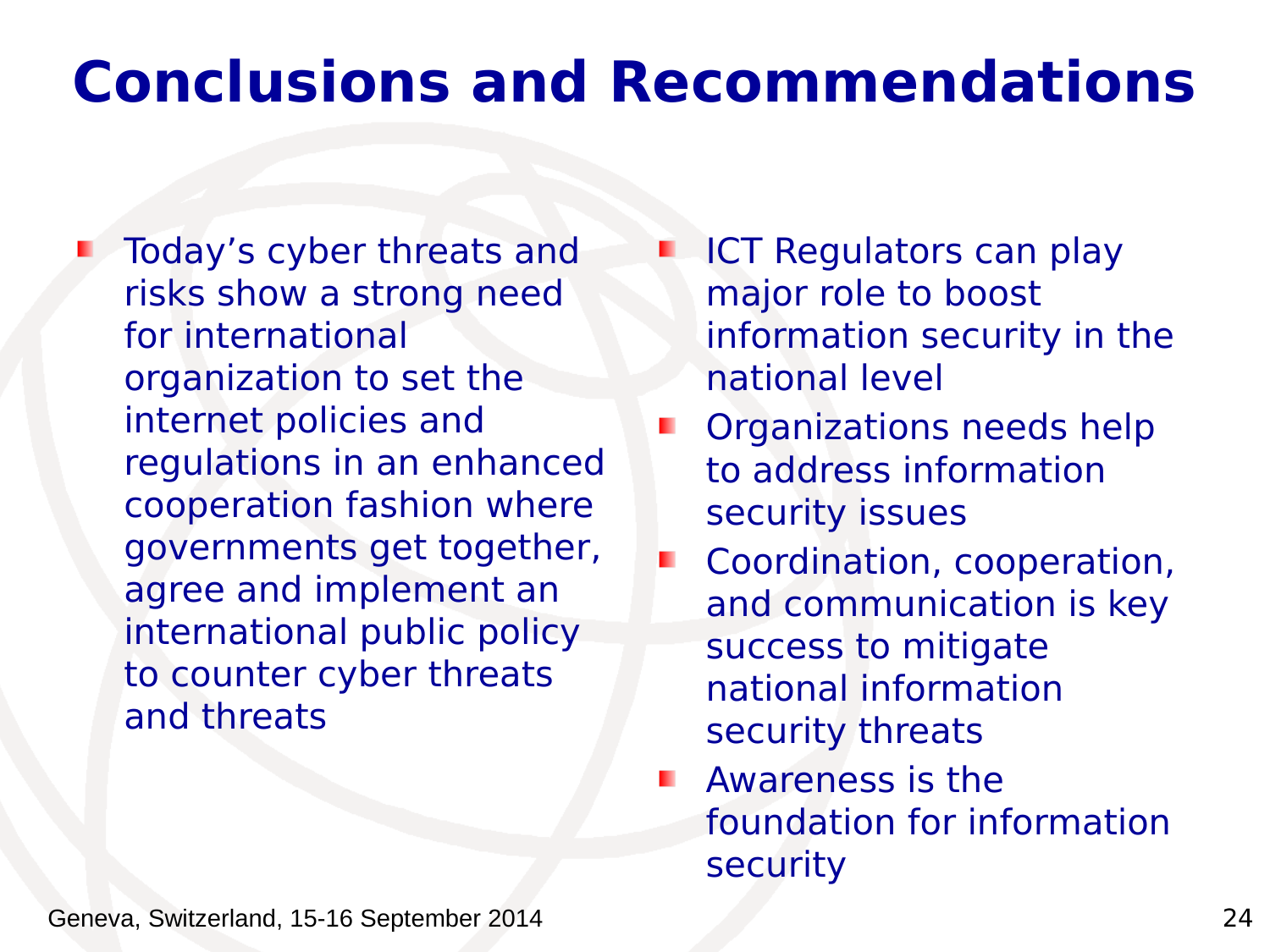

# Conclusions and Recommendations
Today’s cyber threats and risks show a strong need for international organization to set the internet policies and regulations in an enhanced cooperation fashion where governments get together, agree and implement an international public policy to counter cyber threats and threats
ICT Regulators can play major role to boost information security in the national level
Organizations needs help to address information security issues
Coordination, cooperation, and communication is key success to mitigate national information security threats
Awareness is the foundation for information security

Geneva, Switzerland, 15-16 September 2014
24